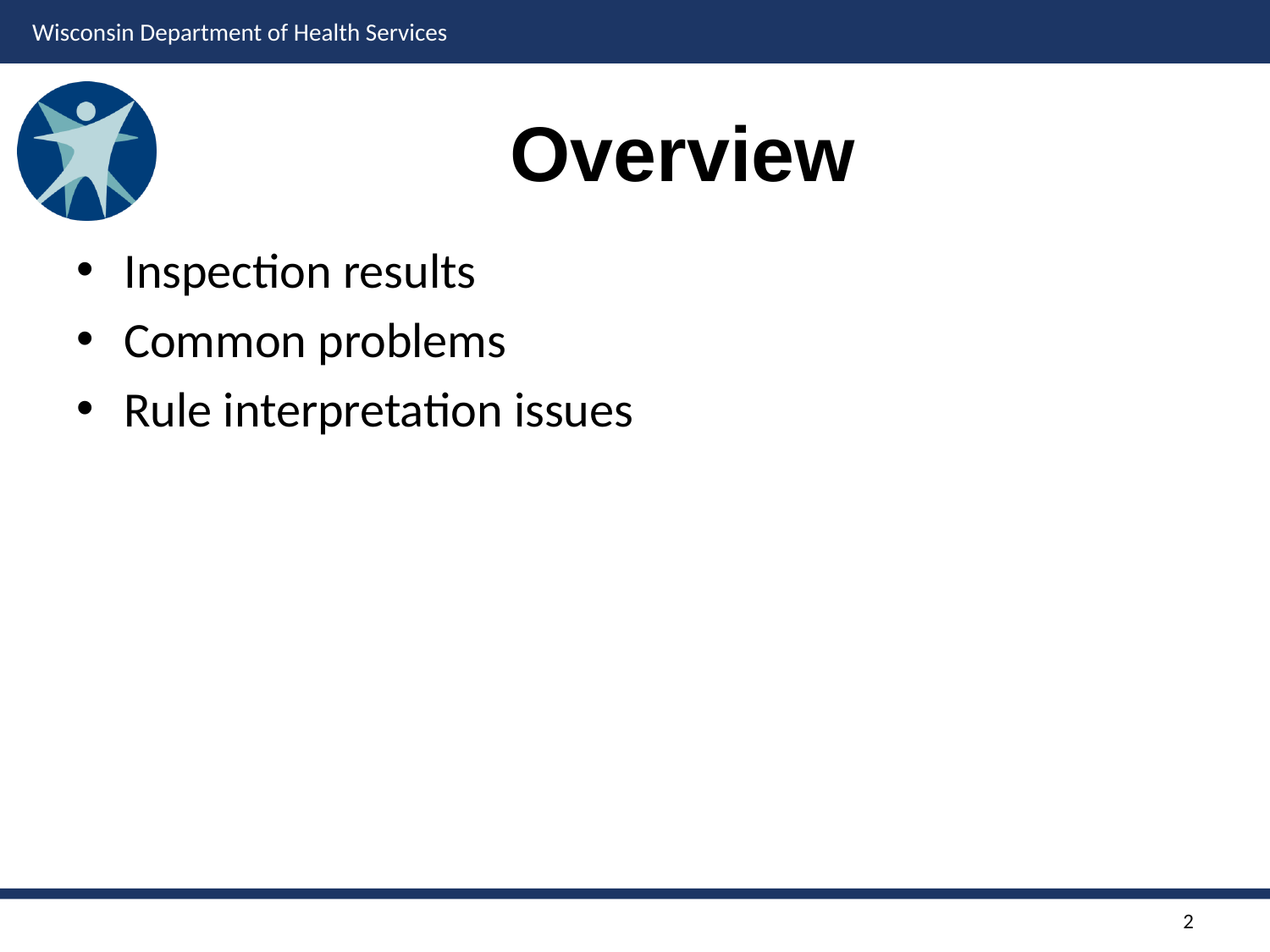

# Overview
Inspection results
Common problems
Rule interpretation issues

2